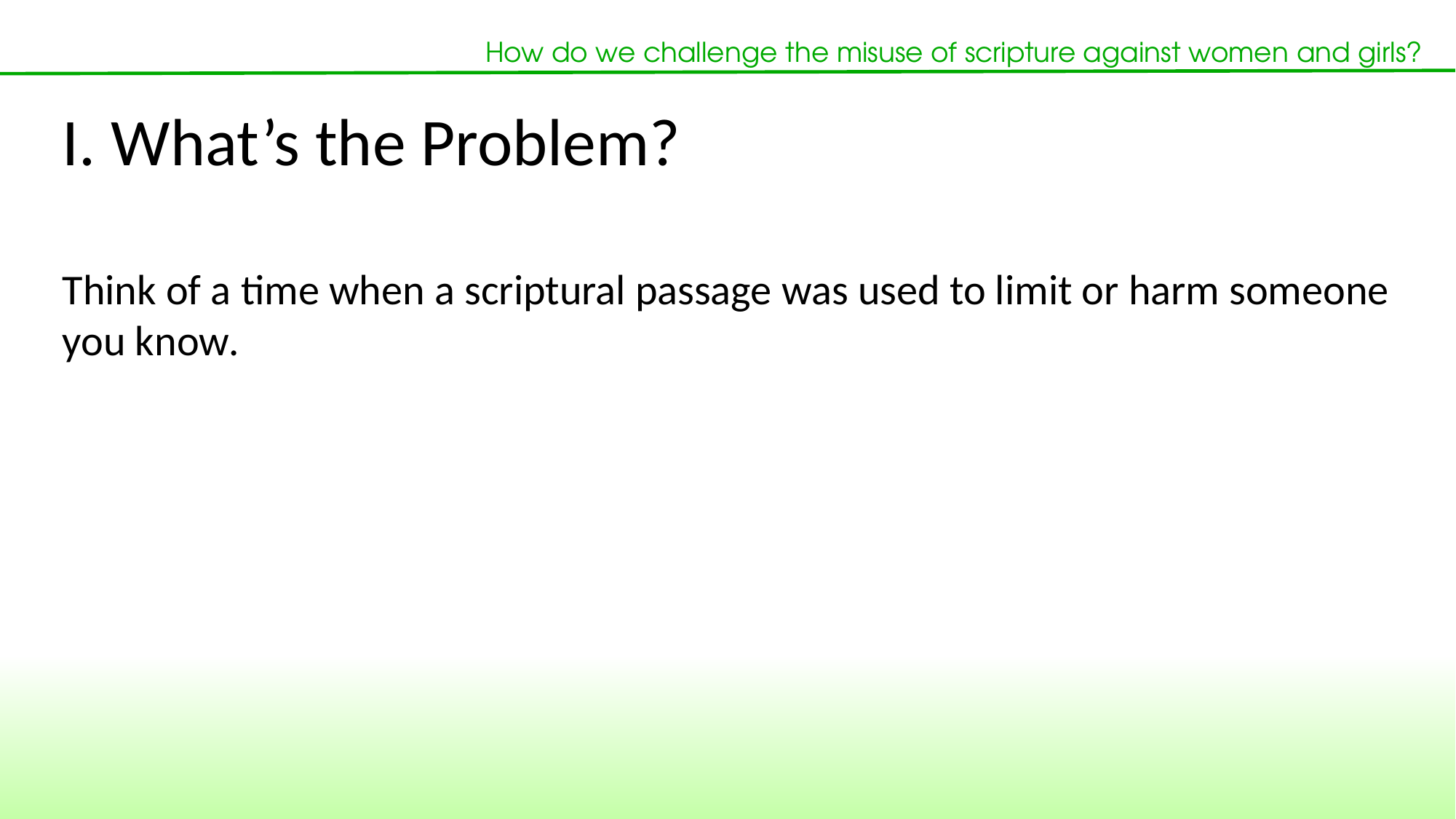

How do we challenge the misuse of scripture against women and girls?
I. What’s the Problem?
Think of a time when a scriptural passage was used to limit or harm someone you know.